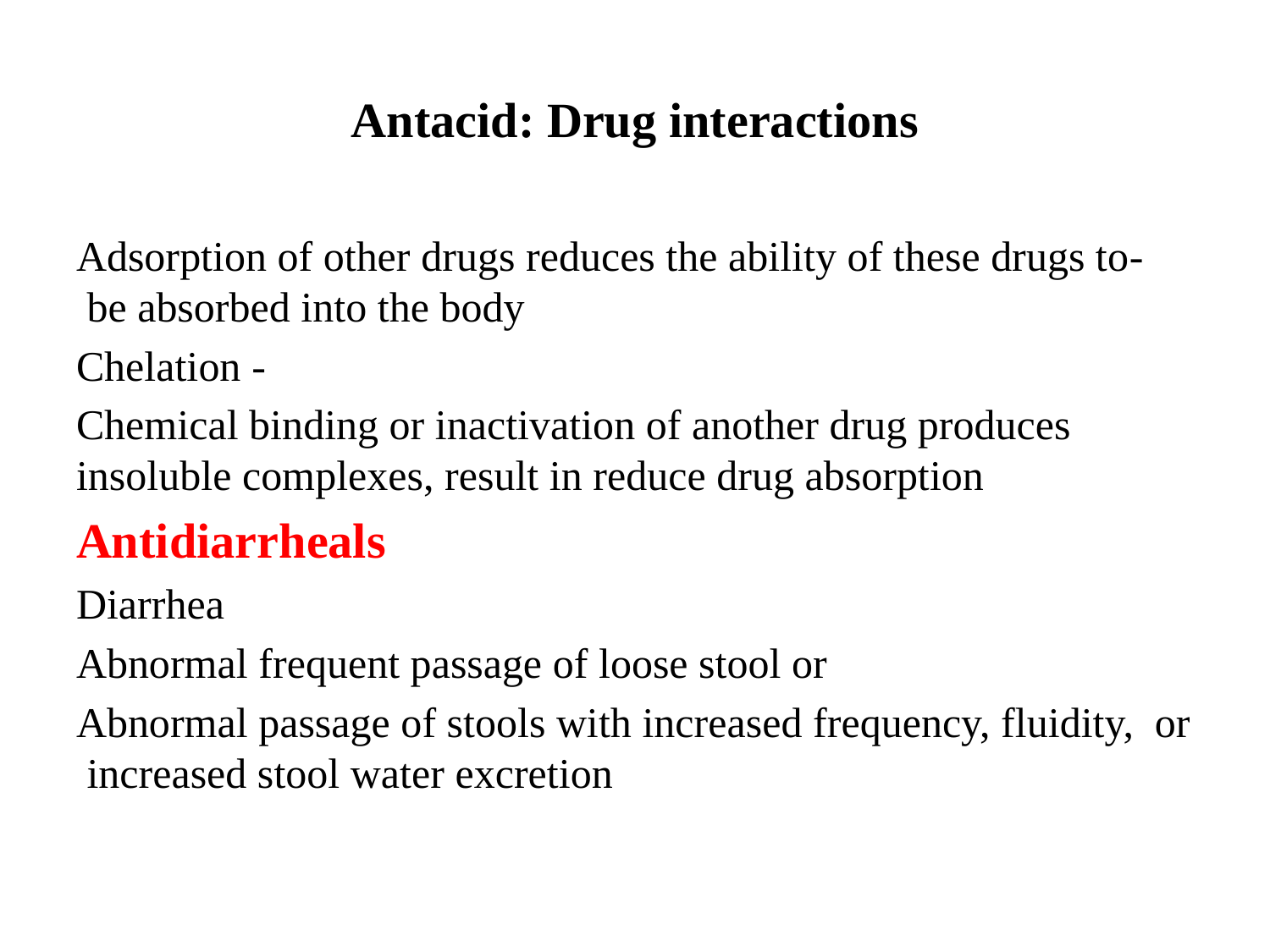

# Antacid: Drug interactions
-Adsorption of other drugs reduces the ability of these drugs to be absorbed into the body
- Chelation
Chemical binding or inactivation of another drug produces insoluble complexes, result in reduce drug absorption
Antidiarrheals
 Diarrhea
Abnormal frequent passage of loose stool or
Abnormal passage of stools with increased frequency, fluidity,  or  increased stool water excretion